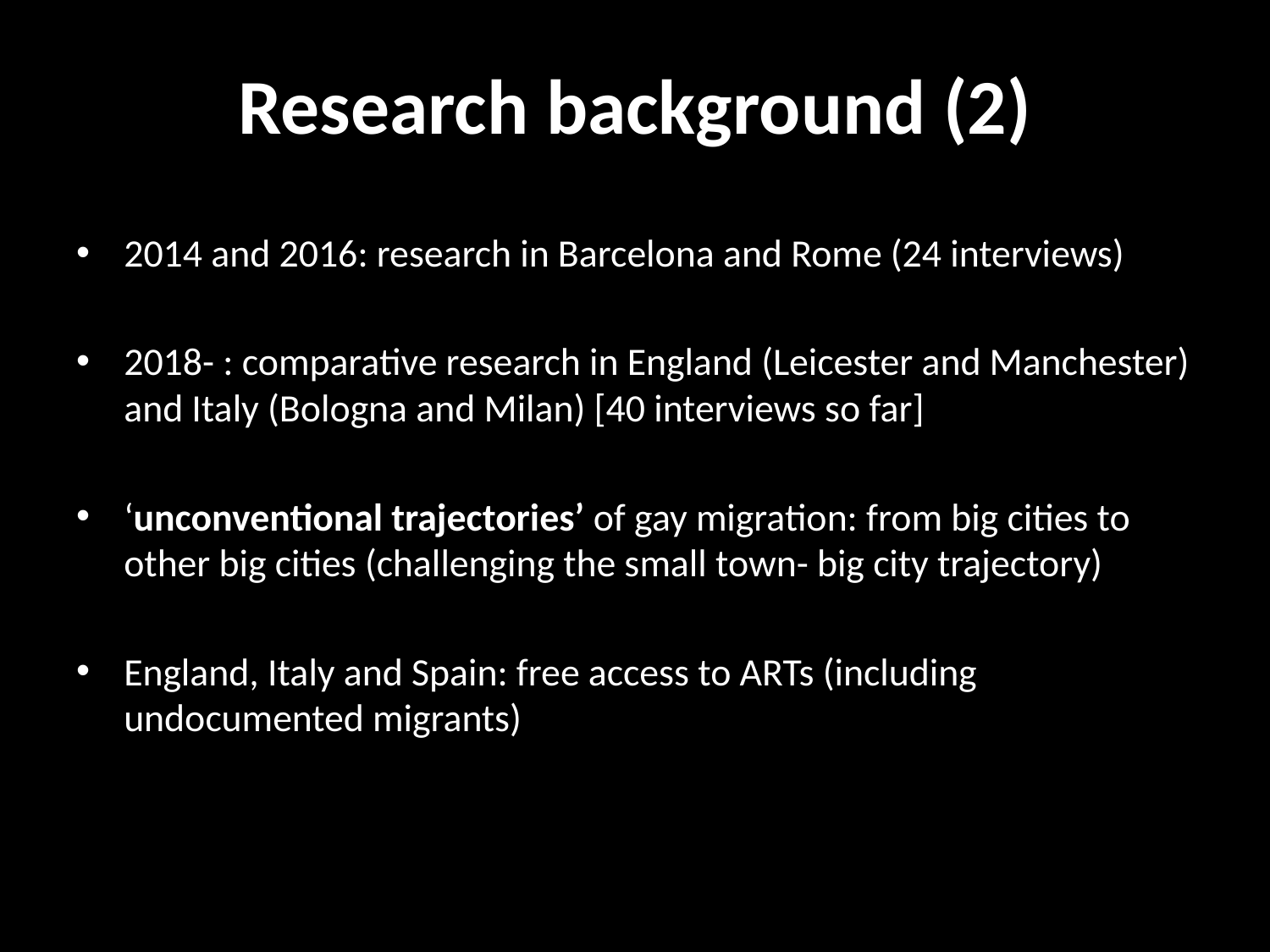

# Research background (2)
2014 and 2016: research in Barcelona and Rome (24 interviews)

2018- : comparative research in England (Leicester and Manchester) and Italy (Bologna and Milan) [40 interviews so far]

‘unconventional trajectories’ of gay migration: from big cities to other big cities (challenging the small town- big city trajectory)

England, Italy and Spain: free access to ARTs (including undocumented migrants)